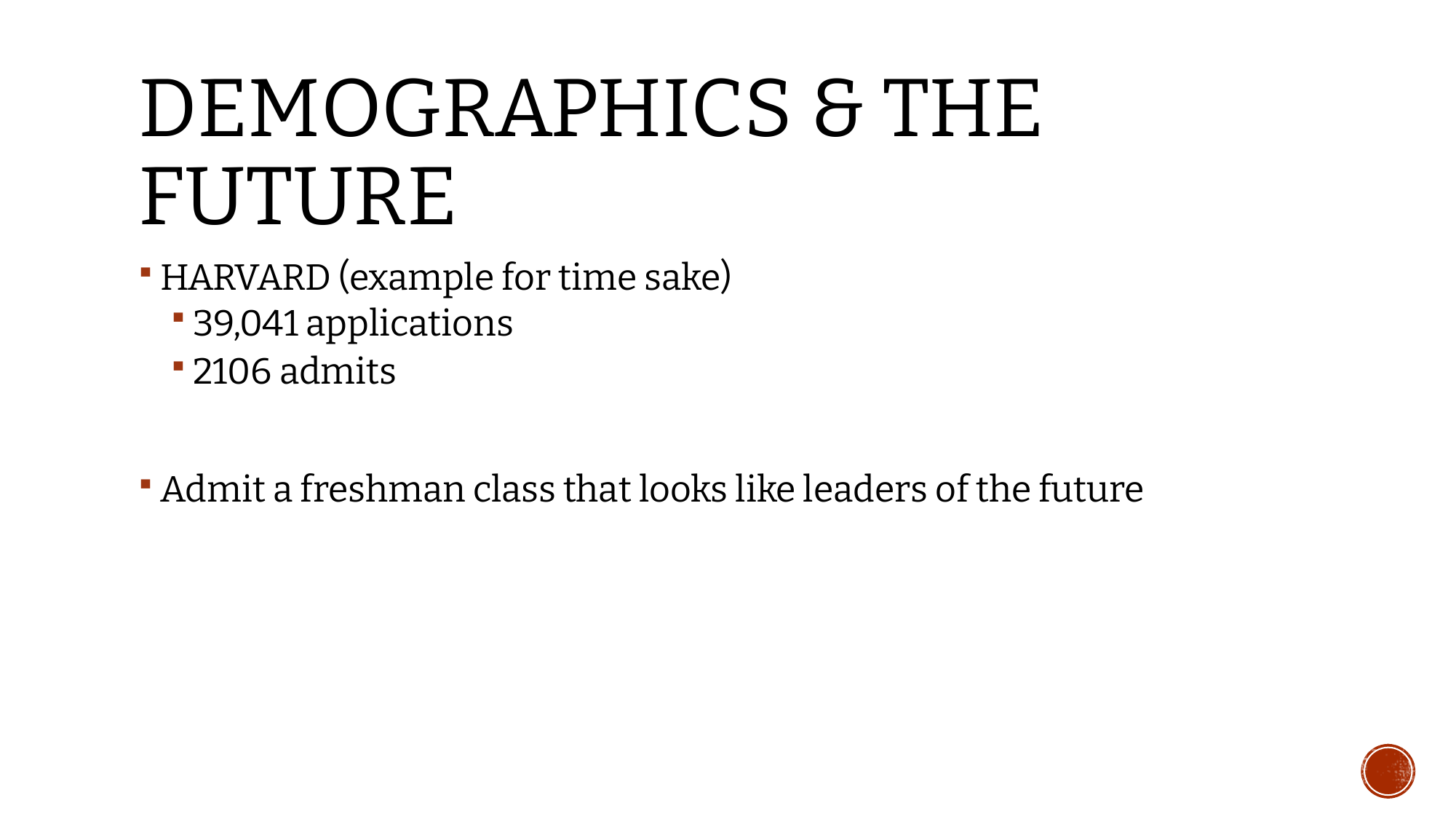

# Demographics & the future
HARVARD (example for time sake)
39,041 applications
2106 admits

Admit a freshman class that looks like leaders of the future